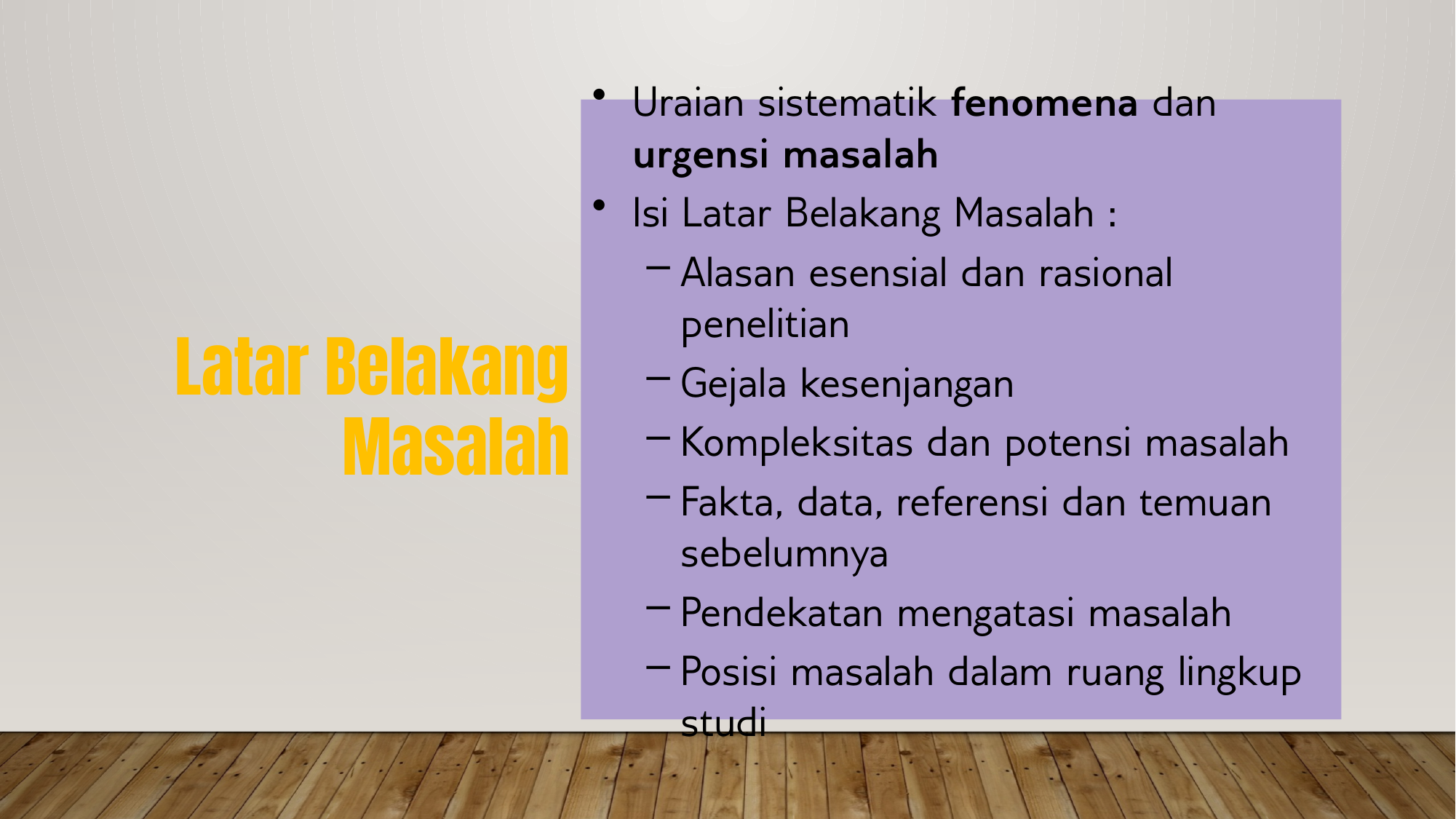

Uraian sistematik fenomena dan urgensi masalah
Isi Latar Belakang Masalah :
Alasan esensial dan rasional penelitian
Gejala kesenjangan
Kompleksitas dan potensi masalah
Fakta, data, referensi dan temuan sebelumnya
Pendekatan mengatasi masalah
Posisi masalah dalam ruang lingkup studi
Latar Belakang Masalah